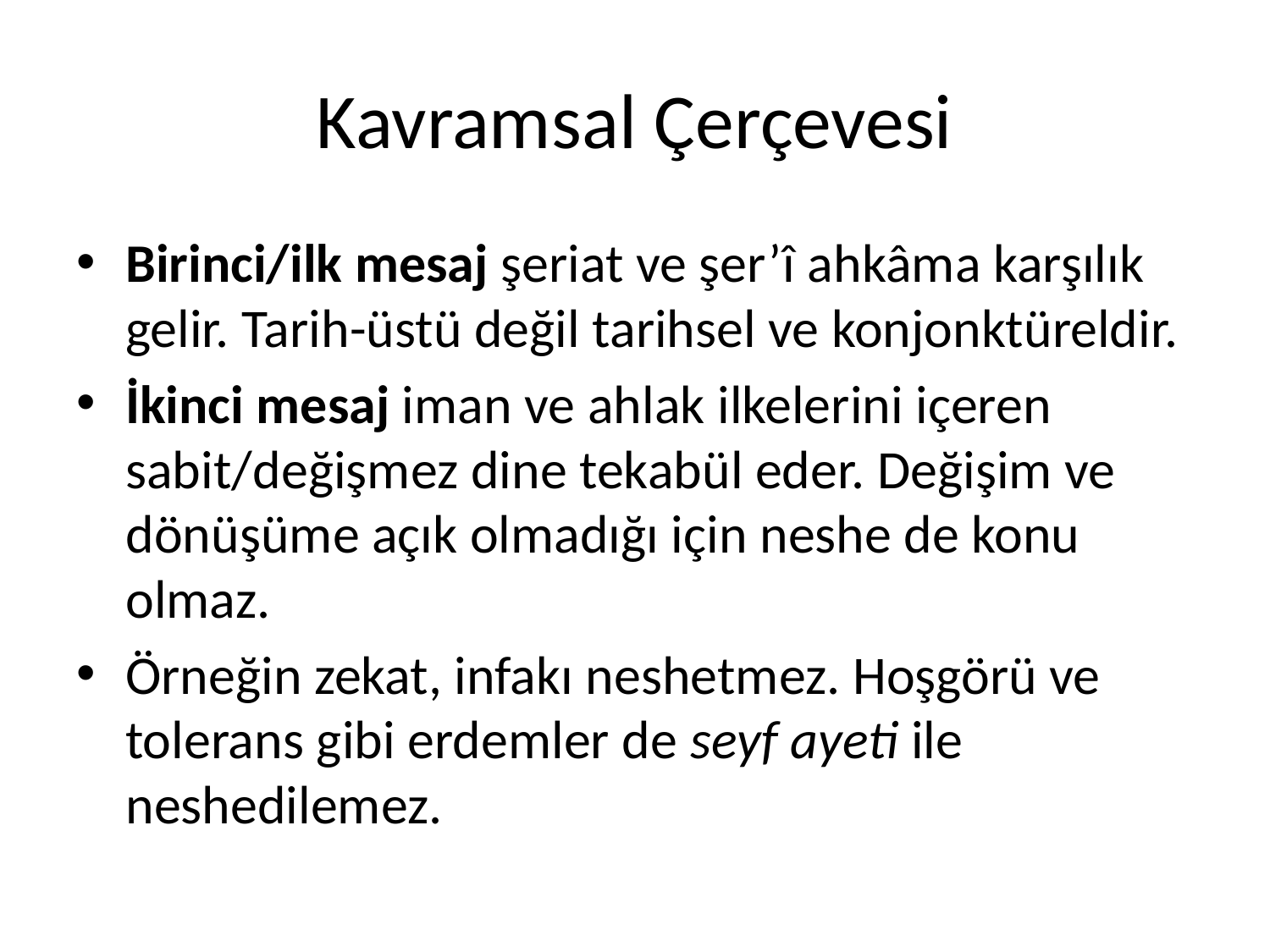

# Kavramsal Çerçevesi
Birinci/ilk mesaj şeriat ve şer’î ahkâma karşılık gelir. Tarih-üstü değil tarihsel ve konjonktüreldir.
İkinci mesaj iman ve ahlak ilkelerini içeren sabit/değişmez dine tekabül eder. Değişim ve dönüşüme açık olmadığı için neshe de konu olmaz.
Örneğin zekat, infakı neshetmez. Hoşgörü ve tolerans gibi erdemler de seyf ayeti ile neshedilemez.